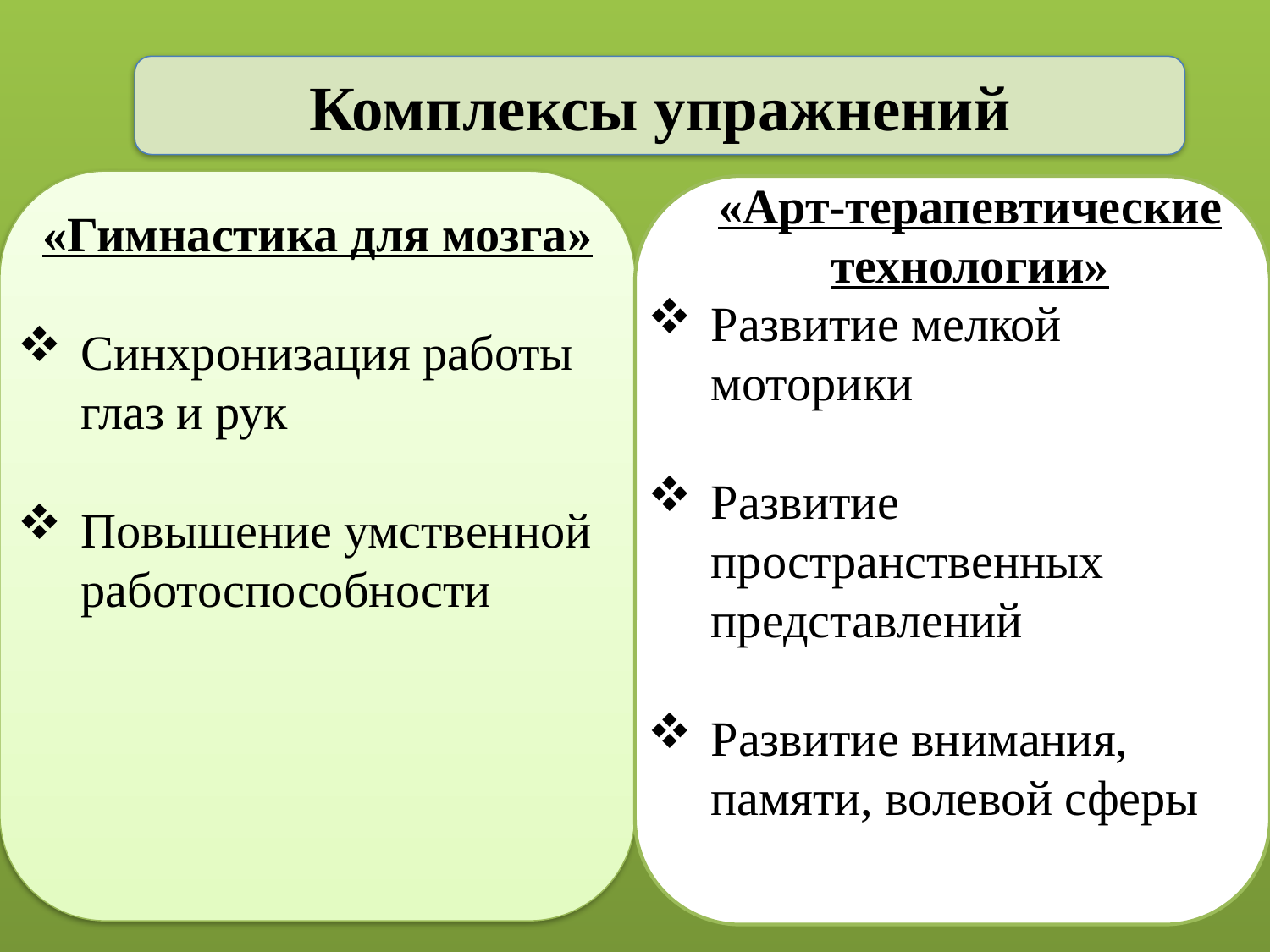

Комплексы упражнений
«Арт-терапевтические технологии»

«Гимнастика для мозга»

Синхронизация работы глаз и рук

Повышение умственной работоспособности
Развитие мелкой моторики

Развитие пространственных представлений

Развитие внимания, памяти, волевой сферы